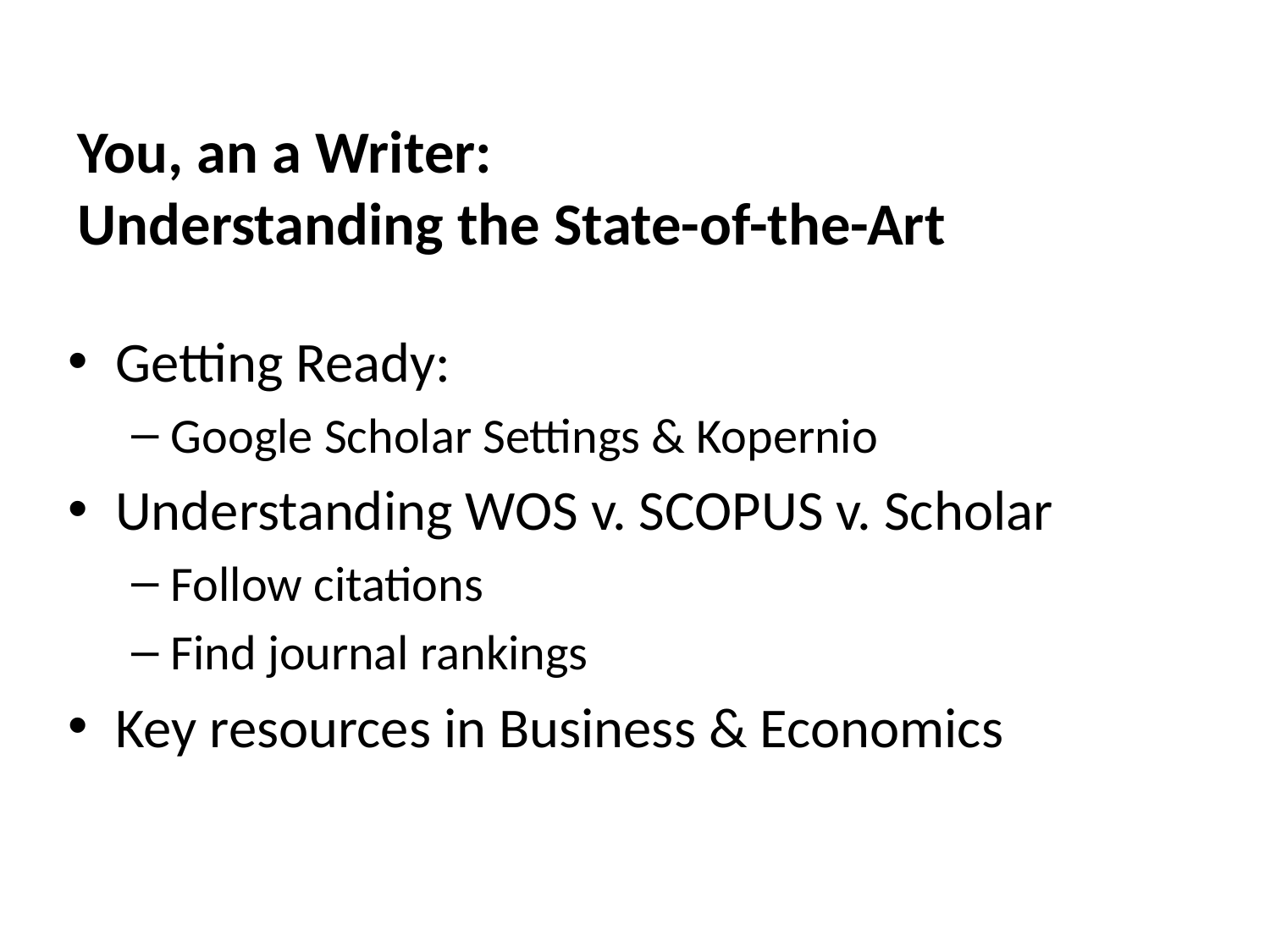

# You, an a Writer: Understanding the State-of-the-Art
Getting Ready:
Google Scholar Settings & Kopernio
Understanding WOS v. SCOPUS v. Scholar
Follow citations
Find journal rankings
Key resources in Business & Economics